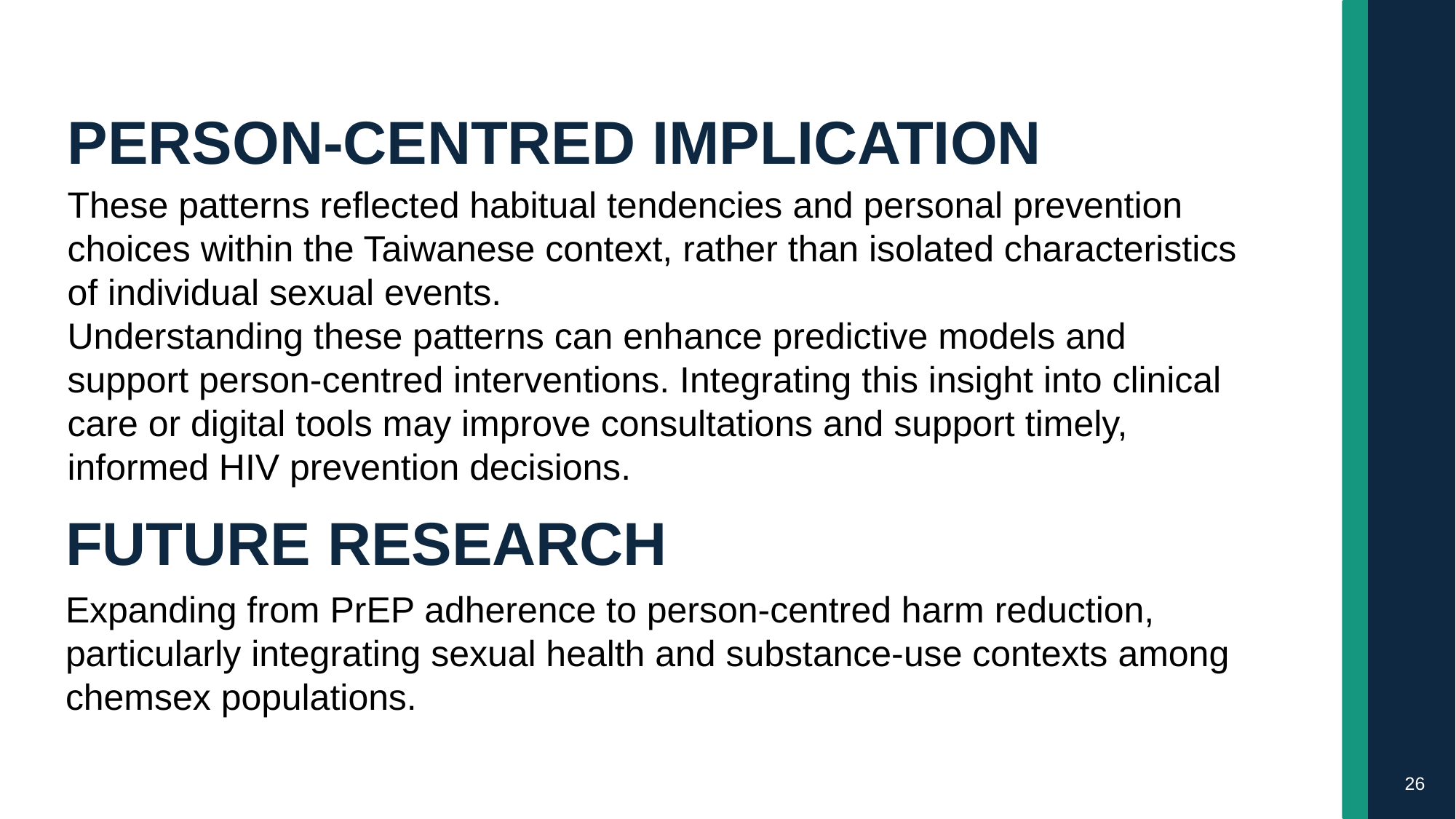

PERSON-CENTRED IMPLICATION
These patterns reflected habitual tendencies and personal prevention choices within the Taiwanese context, rather than isolated characteristics of individual sexual events.
Understanding these patterns can enhance predictive models and support person-centred interventions. Integrating this insight into clinical care or digital tools may improve consultations and support timely, informed HIV prevention decisions.

FUTURE RESEARCH
Expanding from PrEP adherence to person-centred harm reduction, particularly integrating sexual health and substance-use contexts among chemsex populations.
26